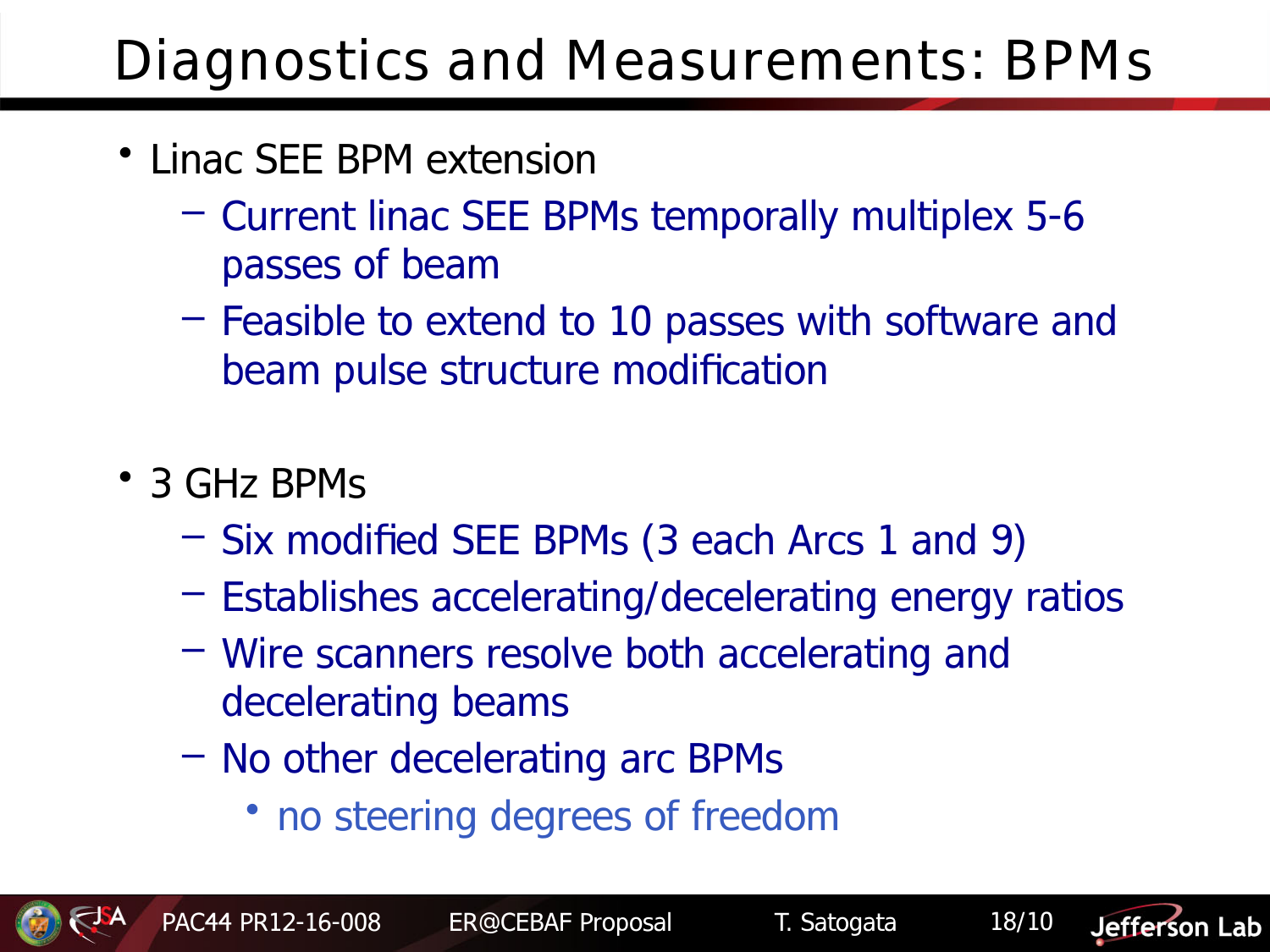

# Diagnostics and Measurements: BPMs
Linac SEE BPM extension
Current linac SEE BPMs temporally multiplex 5-6 passes of beam
Feasible to extend to 10 passes with software and beam pulse structure modification

3 GHz BPMs
Six modified SEE BPMs (3 each Arcs 1 and 9)
Establishes accelerating/decelerating energy ratios
Wire scanners resolve both accelerating and decelerating beams
No other decelerating arc BPMs
no steering degrees of freedom

18